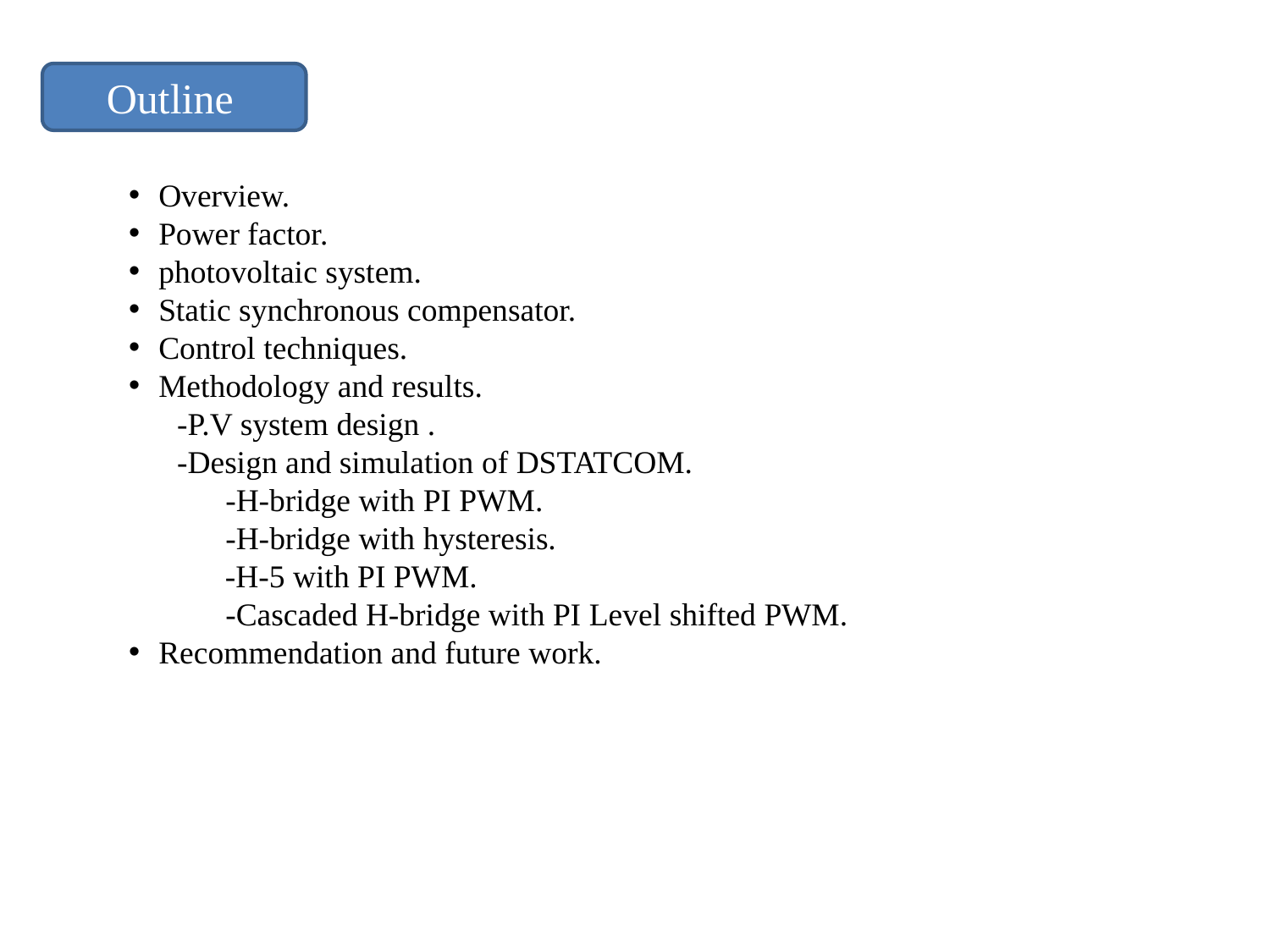

Outline
Overview.
Power factor.
photovoltaic system.
Static synchronous compensator.
Control techniques.
Methodology and results.
      -P.V system design .
      -Design and simulation of DSTATCOM.
            -H-bridge with PI PWM.
            -H-bridge with hysteresis.
            -H-5 with PI PWM.
            -Cascaded H-bridge with PI Level shifted PWM.
Recommendation and future work.